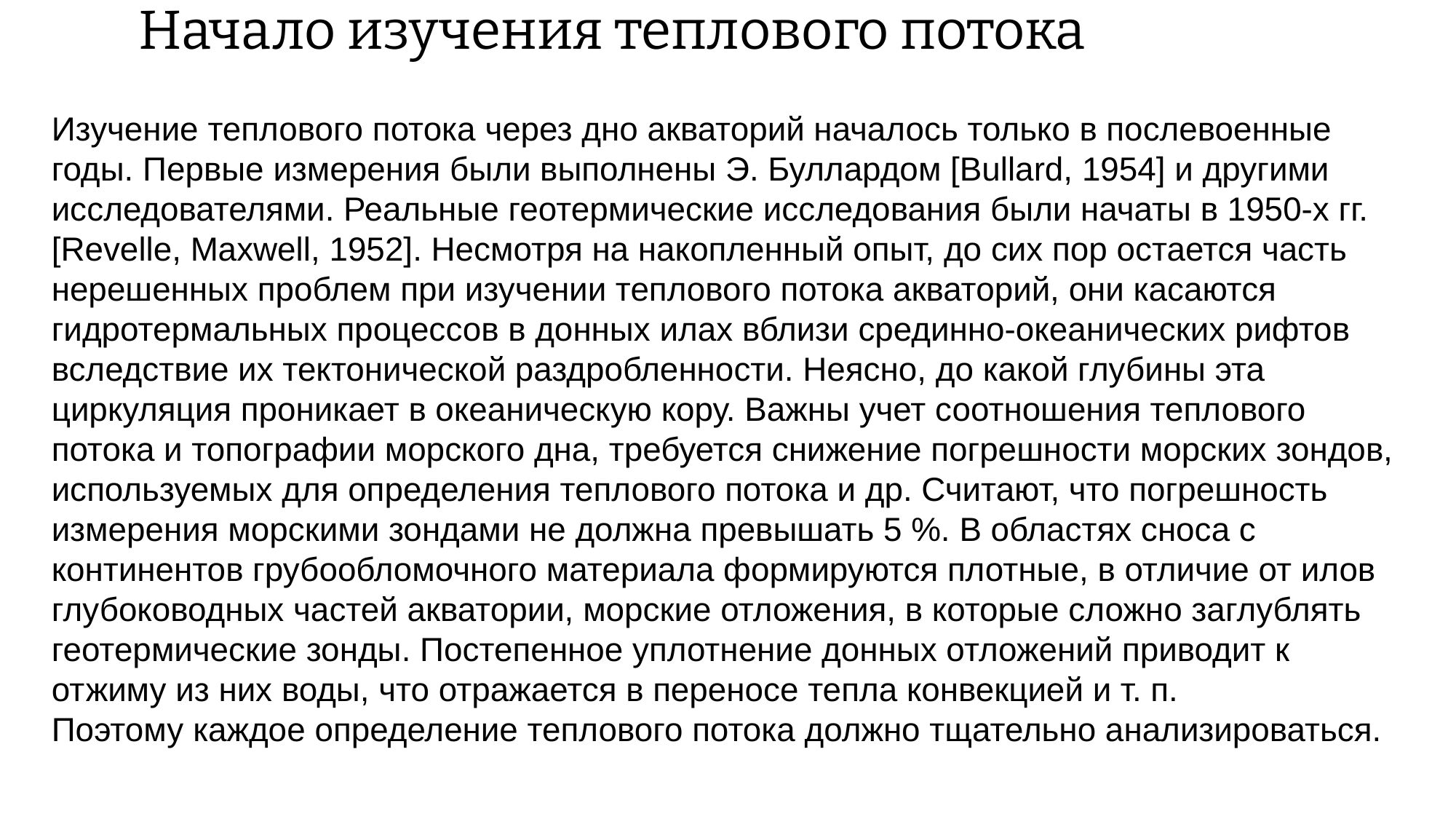

Начало изучения теплового потока
Изучение теплового потока через дно акваторий началось только в послевоенные годы. Первые измерения были выполнены Э. Буллардом [Bullard, 1954] и другими исследователями. Реальные геотермические исследования были начаты в 1950-х гг. [Revelle, Maxwell, 1952]. Несмотря на накопленный опыт, до сих пор остается часть нерешенных проблем при изучении теплового потока акваторий, они касаются гидротермальных процессов в донных илах вблизи срединно-океанических рифтов вследствие их тектонической раздробленности. Неясно, до какой глубины эта циркуляция проникает в океаническую кору. Важны учет соотношения теплового потока и топографии морского дна, требуется снижение погрешности морских зондов, используемых для определения теплового потока и др. Считают, что погрешность измерения морскими зондами не должна превышать 5 %. В областях сноса с континентов грубообломочного материала формируются плотные, в отличие от илов глубоководных частей акватории, морские отложения, в которые сложно заглублять геотермические зонды. Постепенное уплотнение донных отложений приводит к отжиму из них воды, что отражается в переносе тепла конвекцией и т. п.
Поэтому каждое определение теплового потока должно тщательно анализироваться.